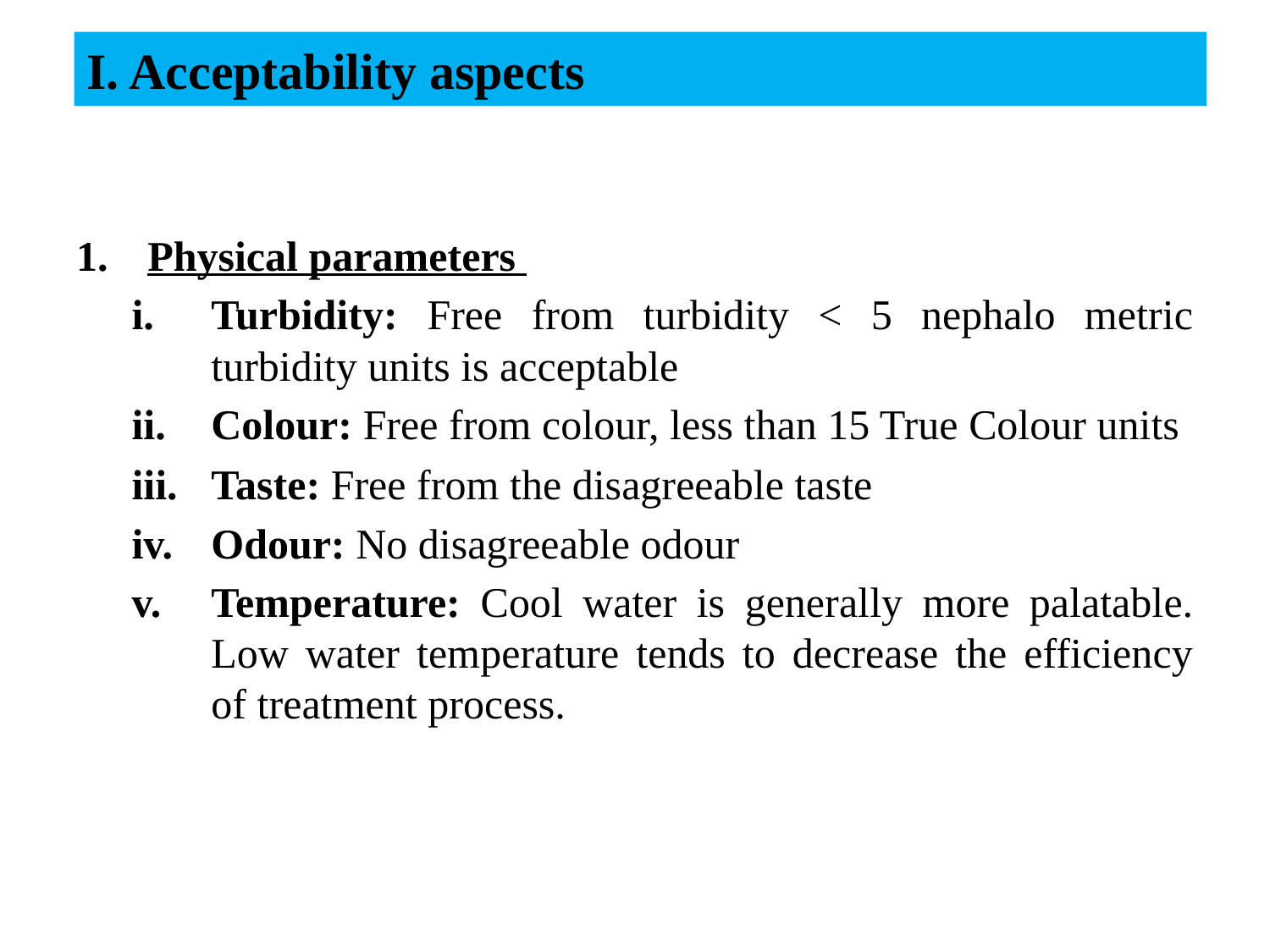

# I. Acceptability aspects
Physical parameters
Turbidity: Free from turbidity < 5 nephalo metric turbidity units is acceptable
Colour: Free from colour, less than 15 True Colour units
Taste: Free from the disagreeable taste
Odour: No disagreeable odour
Temperature: Cool water is generally more palatable. Low water temperature tends to decrease the efficiency of treatment process.